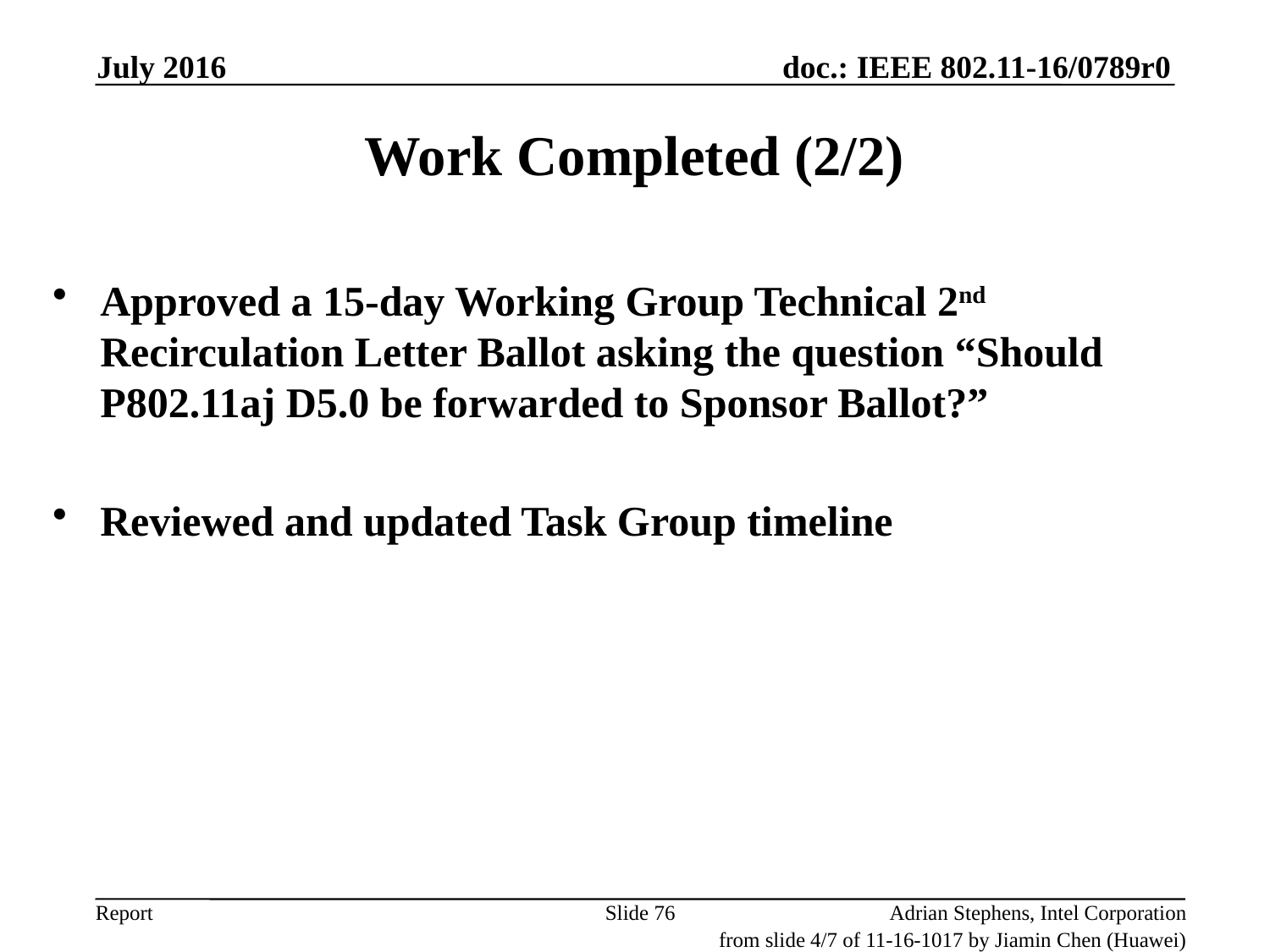

July 2016
# Work Completed (2/2)

Approved a 15-day Working Group Technical 2nd Recirculation Letter Ballot asking the question “Should P802.11aj D5.0 be forwarded to Sponsor Ballot?”

Reviewed and updated Task Group timeline

Slide 76
Adrian Stephens, Intel Corporation
from slide 4/7 of 11-16-1017 by Jiamin Chen (Huawei)